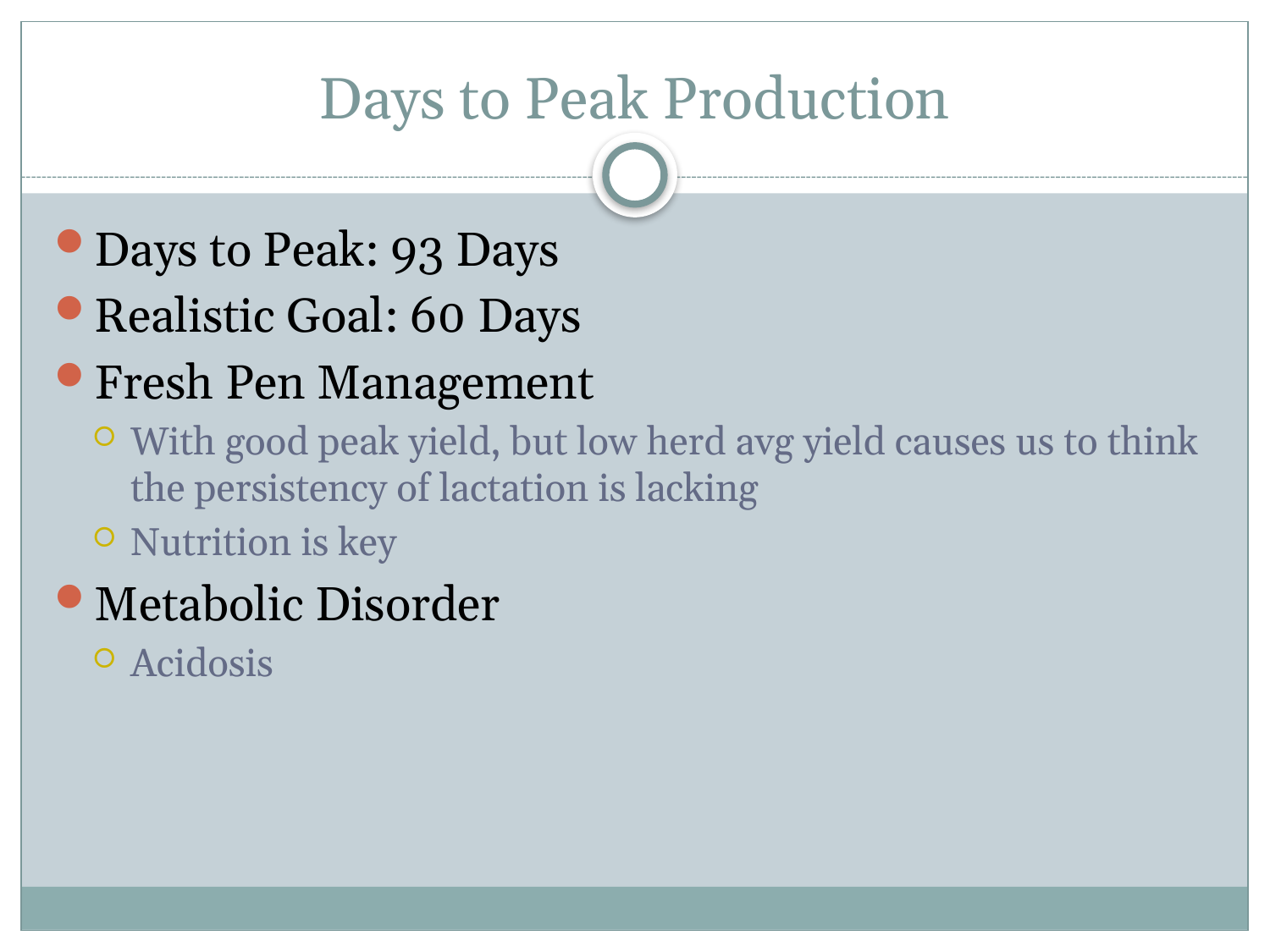

# Days to Peak Production
Days to Peak: 93 Days
Realistic Goal: 60 Days
Fresh Pen Management
With good peak yield, but low herd avg yield causes us to think the persistency of lactation is lacking
Nutrition is key
Metabolic Disorder
Acidosis